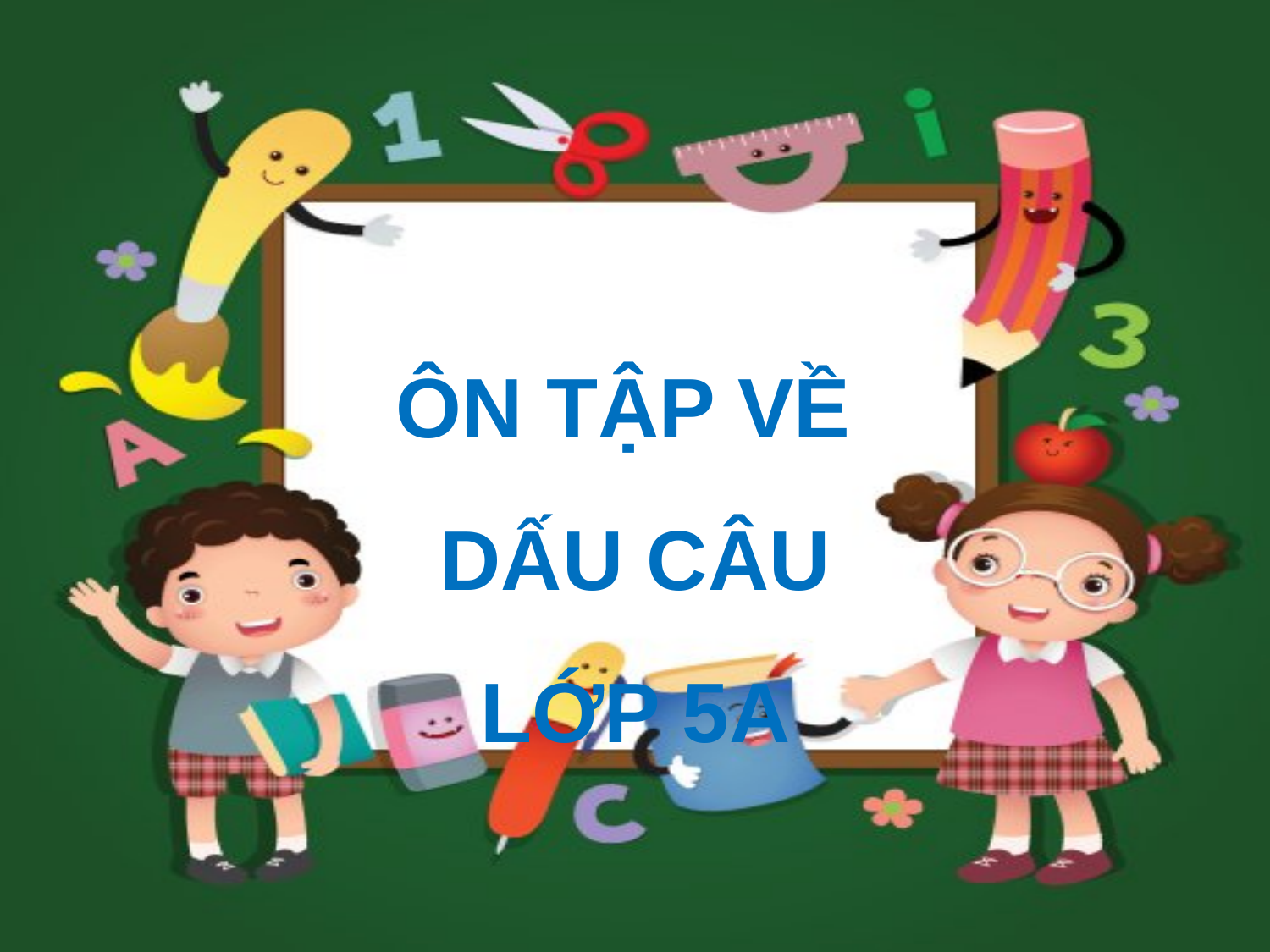

ÔN TẬP VỀ
DẤU CÂU
LỚP 5A